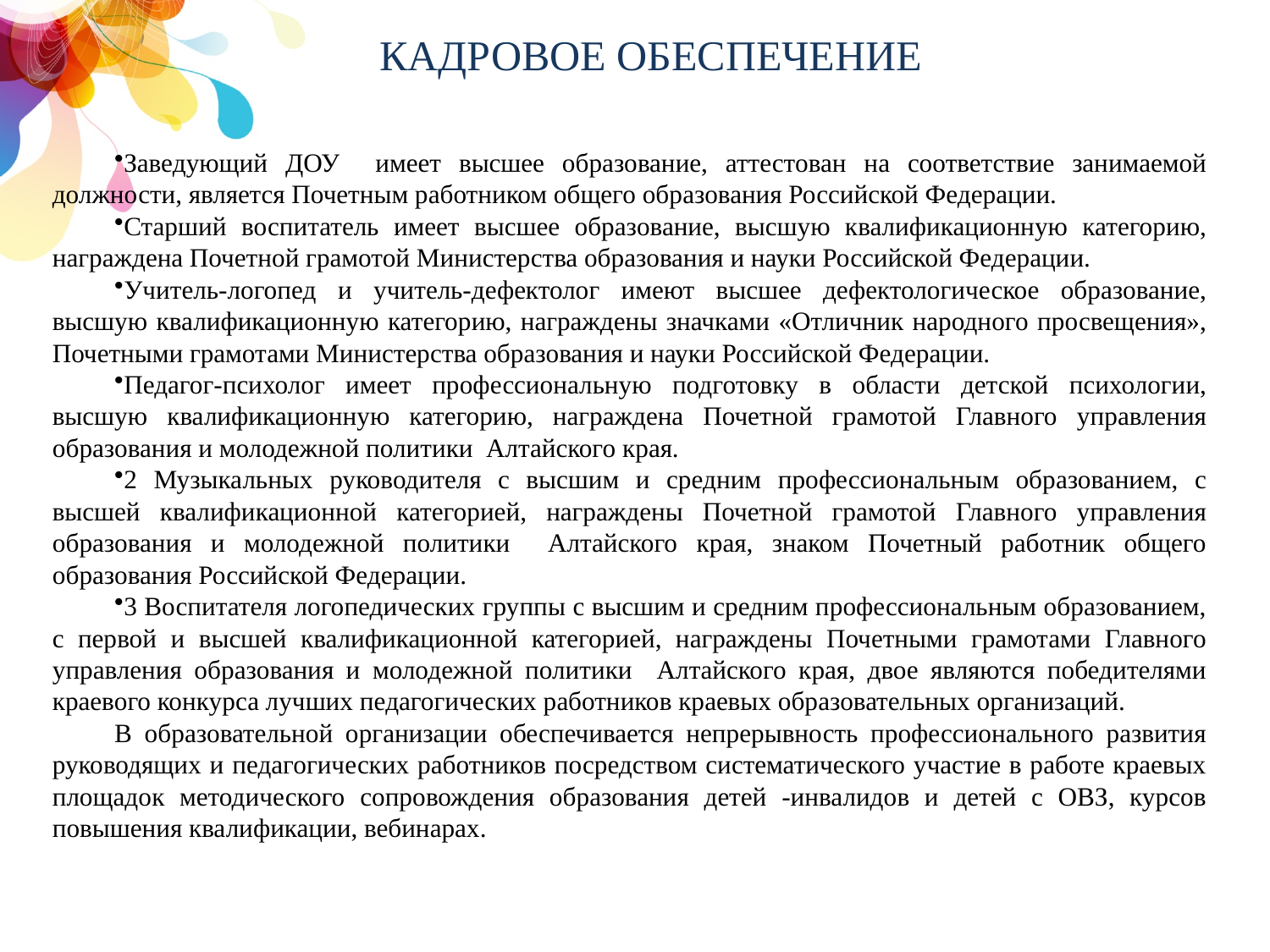

# кадровое обеспечение
Заведующий ДОУ  имеет высшее образование, аттестован на соответствие занимаемой должности, является Почетным работником общего образования Российской Федерации.
Старший воспитатель имеет высшее образование, высшую квалификационную категорию, награждена Почетной грамотой Министерства образования и науки Российской Федерации.
Учитель-логопед и учитель-дефектолог имеют высшее дефектологическое образование, высшую квалификационную категорию, награждены значками «Отличник народного просвещения», Почетными грамотами Министерства образования и науки Российской Федерации.
Педагог-психолог имеет профессиональную подготовку в области детской психологии, высшую квалификационную категорию, награждена Почетной грамотой Главного управления образования и молодежной политики  Алтайского края.
2 Музыкальных руководителя с высшим и средним профессиональным образованием, с высшей квалификационной категорией, награждены Почетной грамотой Главного управления образования и молодежной политики  Алтайского края, знаком Почетный работник общего образования Российской Федерации.
3 Воспитателя логопедических группы с высшим и средним профессиональным образованием, с первой и высшей квалификационной категорией, награждены Почетными грамотами Главного управления образования и молодежной политики  Алтайского края, двое являются победителями краевого конкурса лучших педагогических работников краевых образовательных организаций.
В образовательной организации обеспечивается непрерывность профессионального развития руководящих и педагогических работников посредством систематического участие в работе краевых площадок методического сопровождения образования детей -инвалидов и детей с ОВЗ, курсов повышения квалификации, вебинарах.